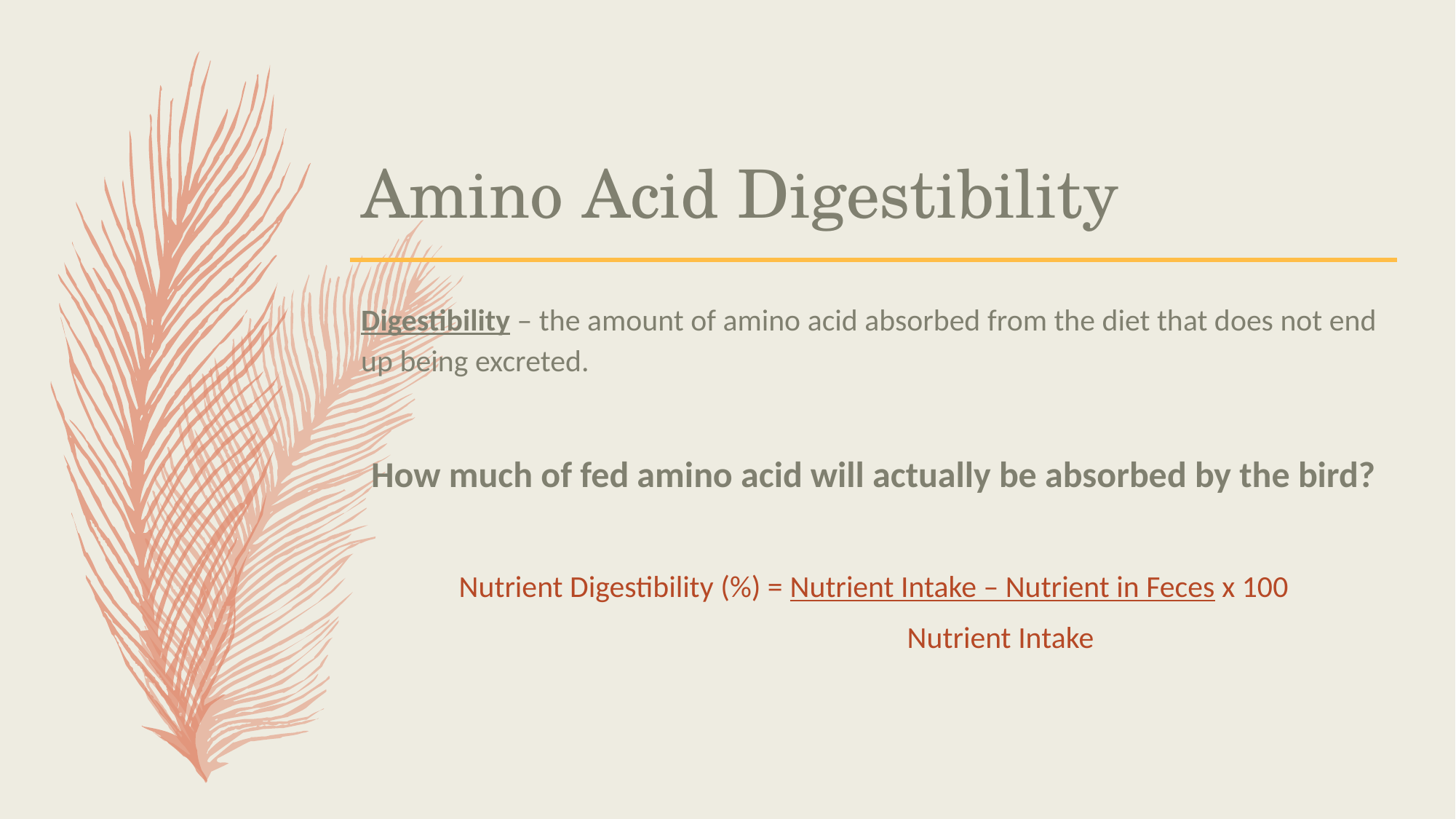

# Amino Acid Digestibility
Digestibility – the amount of amino acid absorbed from the diet that does not end up being excreted.

How much of fed amino acid will actually be absorbed by the bird?

Nutrient Digestibility (%) = Nutrient Intake – Nutrient in Feces x 100
                                                                               Nutrient Intake